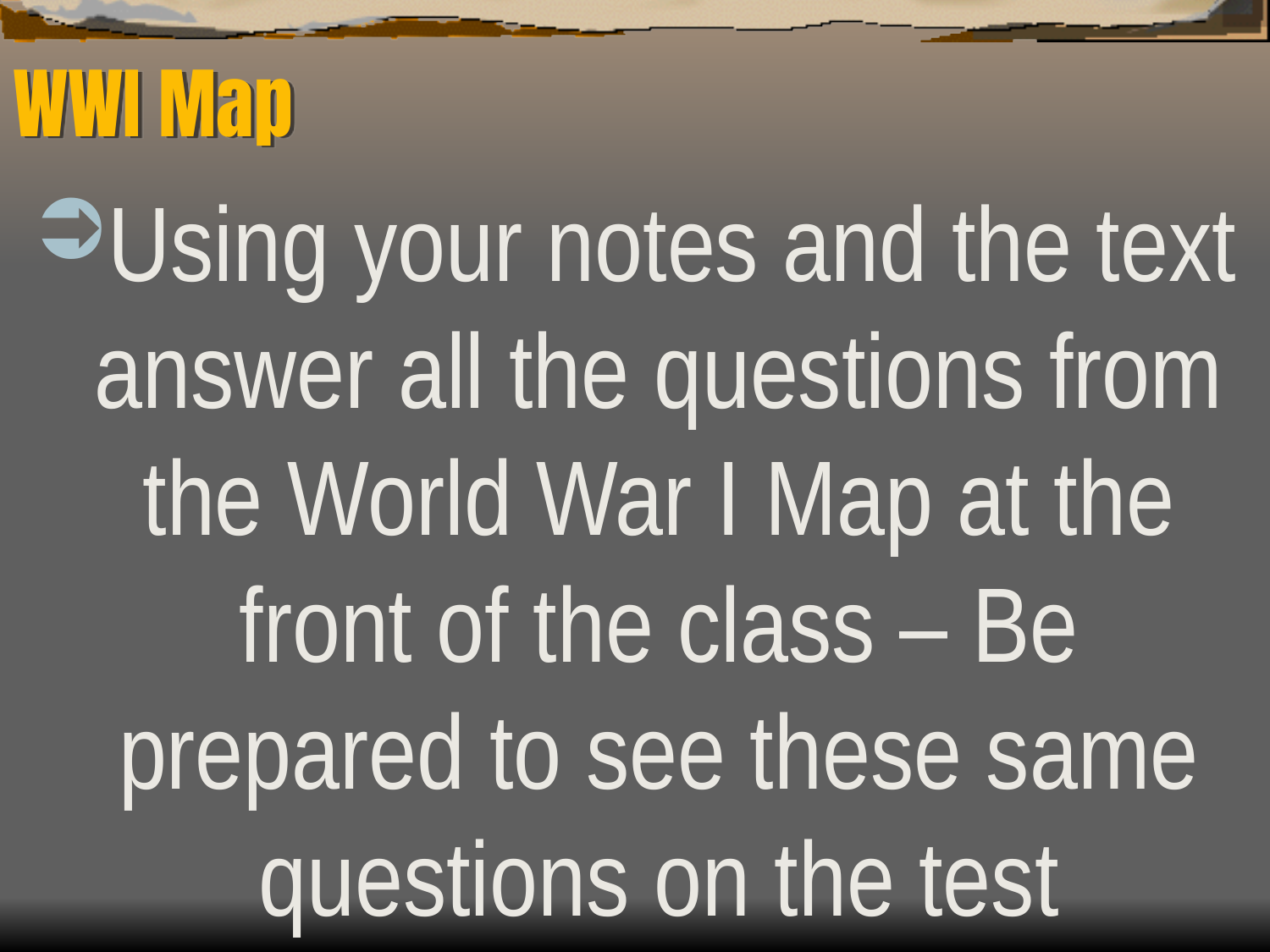

# WWI Map
Using your notes and the text answer all the questions from the World War I Map at the front of the class – Be prepared to see these same questions on the test